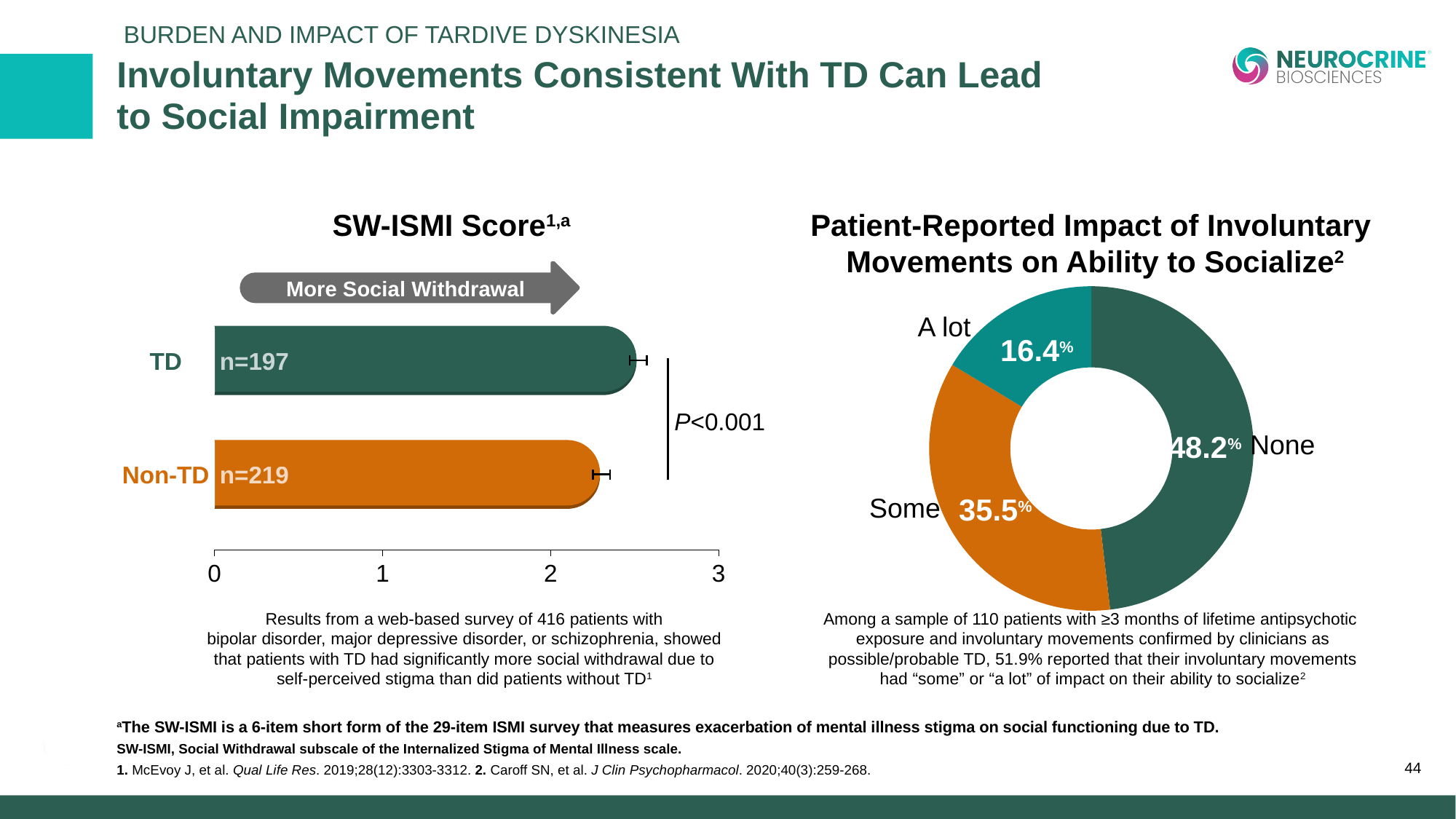

Burden and Impact of Tardive Dyskinesia
# Involuntary Movements Consistent With TD Can Lead to Social Impairment
SW-ISMI Score1,a

### Chart

| Category | TD |
|---|---|
| SW-ISMI | 2.52 |

More Social Withdrawal

TD
n=197
P<0.001

Non-TD
n=219
Patient-Reported Impact of Involuntary
Movements on Ability to Socialize2

### Chart

| Category | Sales |
|---|---|
| None | 0.482 |
| Some | 0.355 |
| A lot | 0.164 |
A lot
16.4%
48.2%
None
Some
35.5%
Results from a web-based survey of 416 patients with
bipolar disorder, major depressive disorder, or schizophrenia, showed that patients with TD had significantly more social withdrawal due to self-perceived stigma than did patients without TD1
Among a sample of 110 patients with ≥3 months of lifetime antipsychotic
exposure and involuntary movements confirmed by clinicians as possible/probable TD, 51.9% reported that their involuntary movements had “some” or “a lot” of impact on their ability to socialize2
aThe SW-ISMI is a 6-item short form of the 29-item ISMI survey that measures exacerbation of mental illness stigma on social functioning due to TD.
SW-ISMI, Social Withdrawal subscale of the Internalized Stigma of Mental Illness scale.
1. McEvoy J, et al. Qual Life Res. 2019;28(12):3303-3312. 2. Caroff SN, et al. J Clin Psychopharmacol. 2020;40(3):259-268.
44